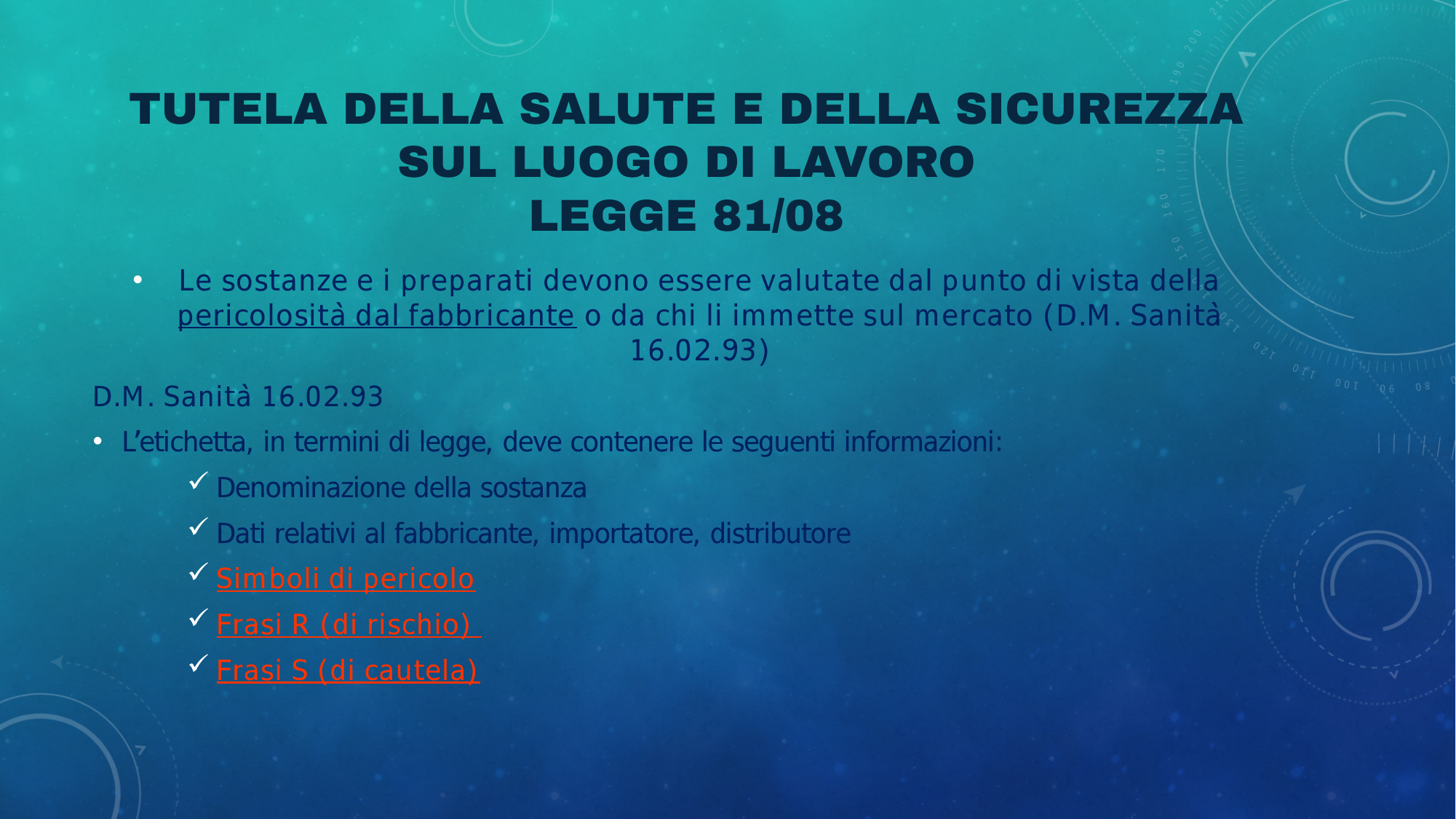

# Tutela della salute e della sicurezza sul luogo di lavoro legge 81/08
Le sostanze e i preparati devono essere valutate dal punto di vista della pericolosità dal fabbricante o da chi li immette sul mercato (D.M. Sanità 16.02.93)
D.M. Sanità 16.02.93
L’etichetta, in termini di legge, deve contenere le seguenti informazioni:
Denominazione della sostanza
Dati relativi al fabbricante, importatore, distributore
Simboli di pericolo
Frasi R (di rischio)
Frasi S (di cautela)